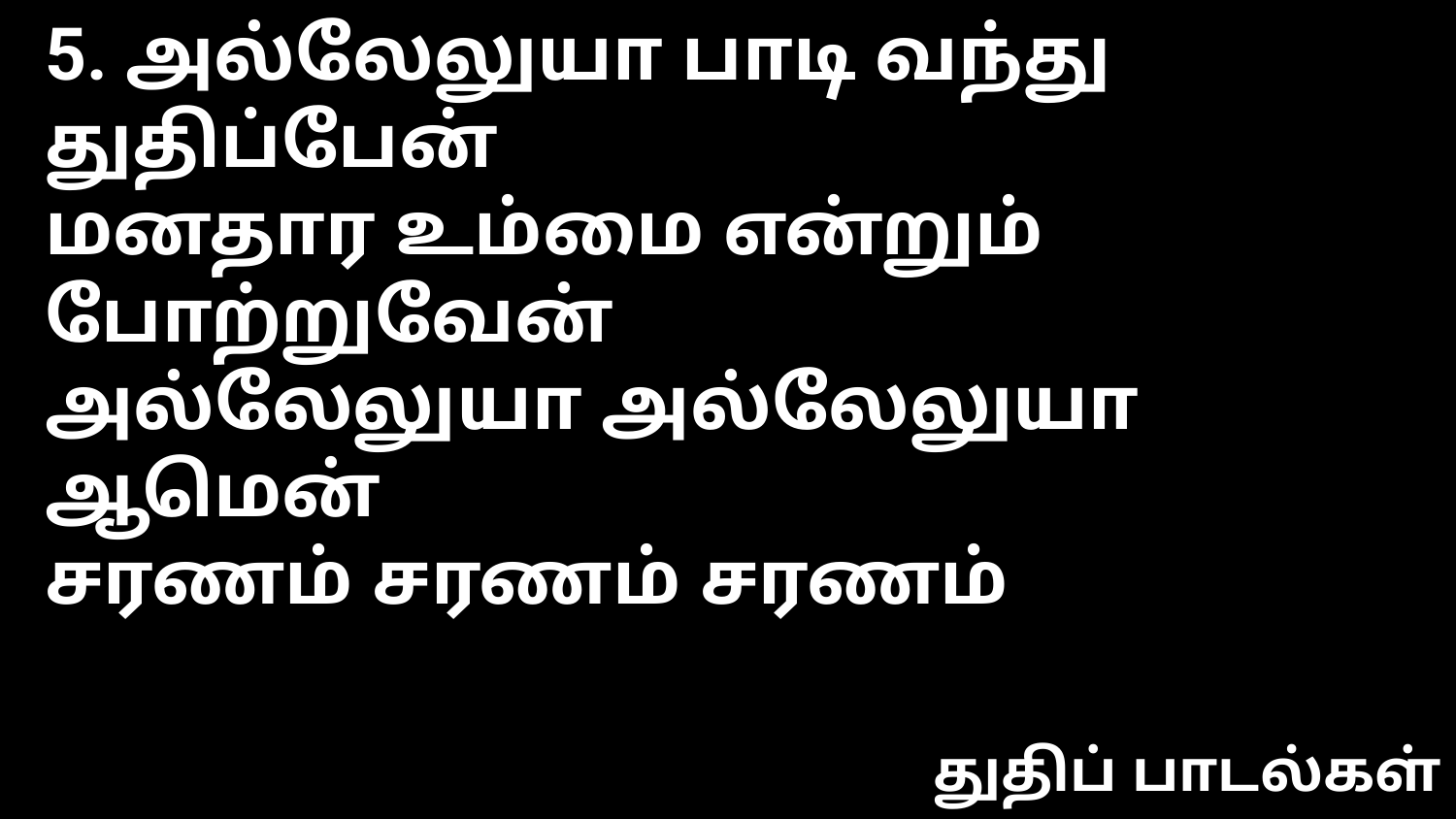

5. அல்லேலுயா பாடி வந்து துதிப்பேன்
மனதார உம்மை என்றும் போற்றுவேன்
அல்லேலுயா அல்லேலுயா ஆமென்
சரணம் சரணம் சரணம்

துதிப் பாடல்கள்